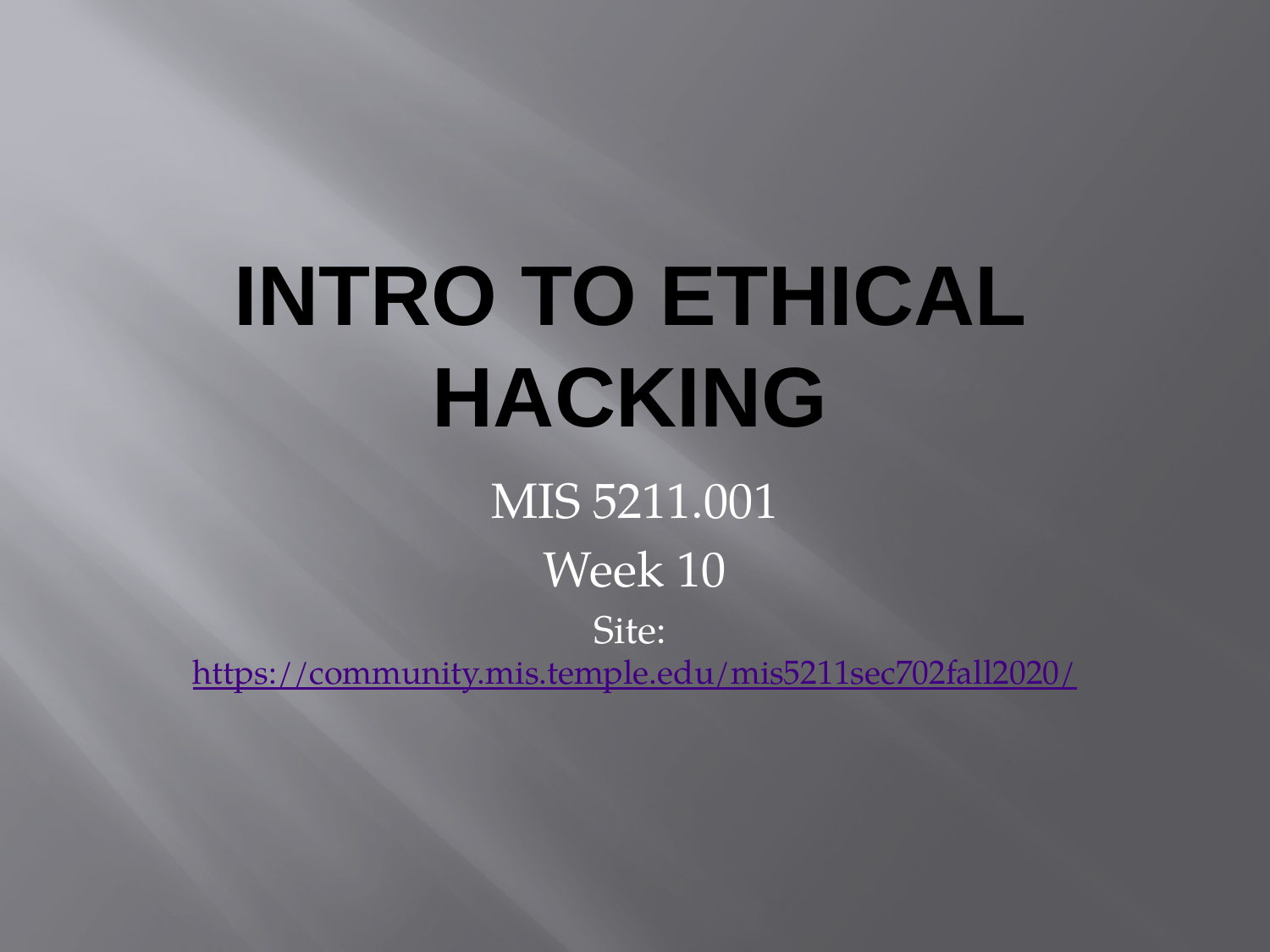

# Intro to Ethical Hacking
MIS 5211.001
Week 10
Site: https://community.mis.temple.edu/mis5211sec702fall2020/